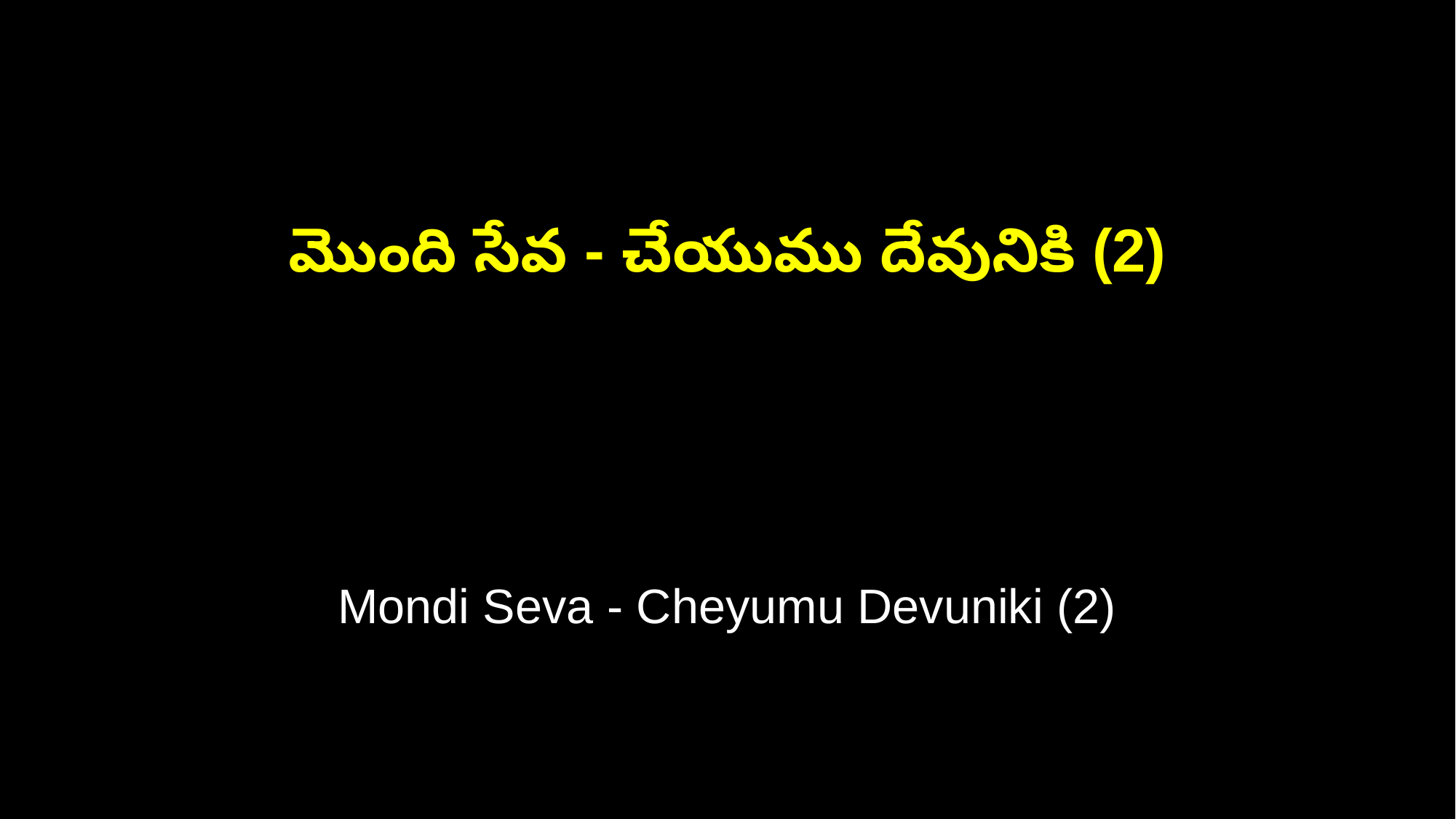

మొంది సేవ - చేయుము దేవునికి (2)
Mondi Seva - Cheyumu Devuniki (2)